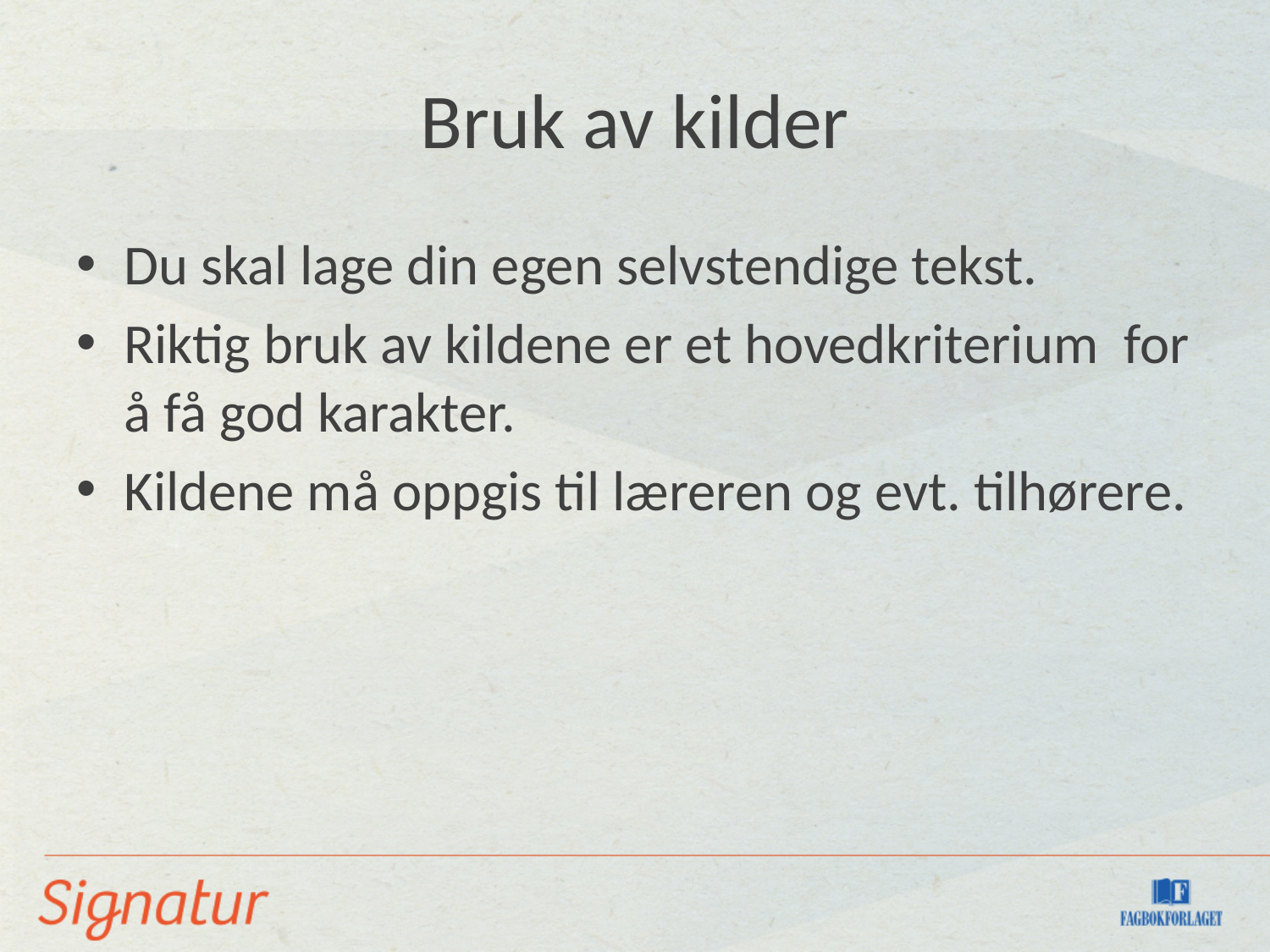

# Bruk av kilder
Du skal lage din egen selvstendige tekst.
Riktig bruk av kildene er et hovedkriterium  for å få god karakter.
Kildene må oppgis til læreren og evt. tilhørere.